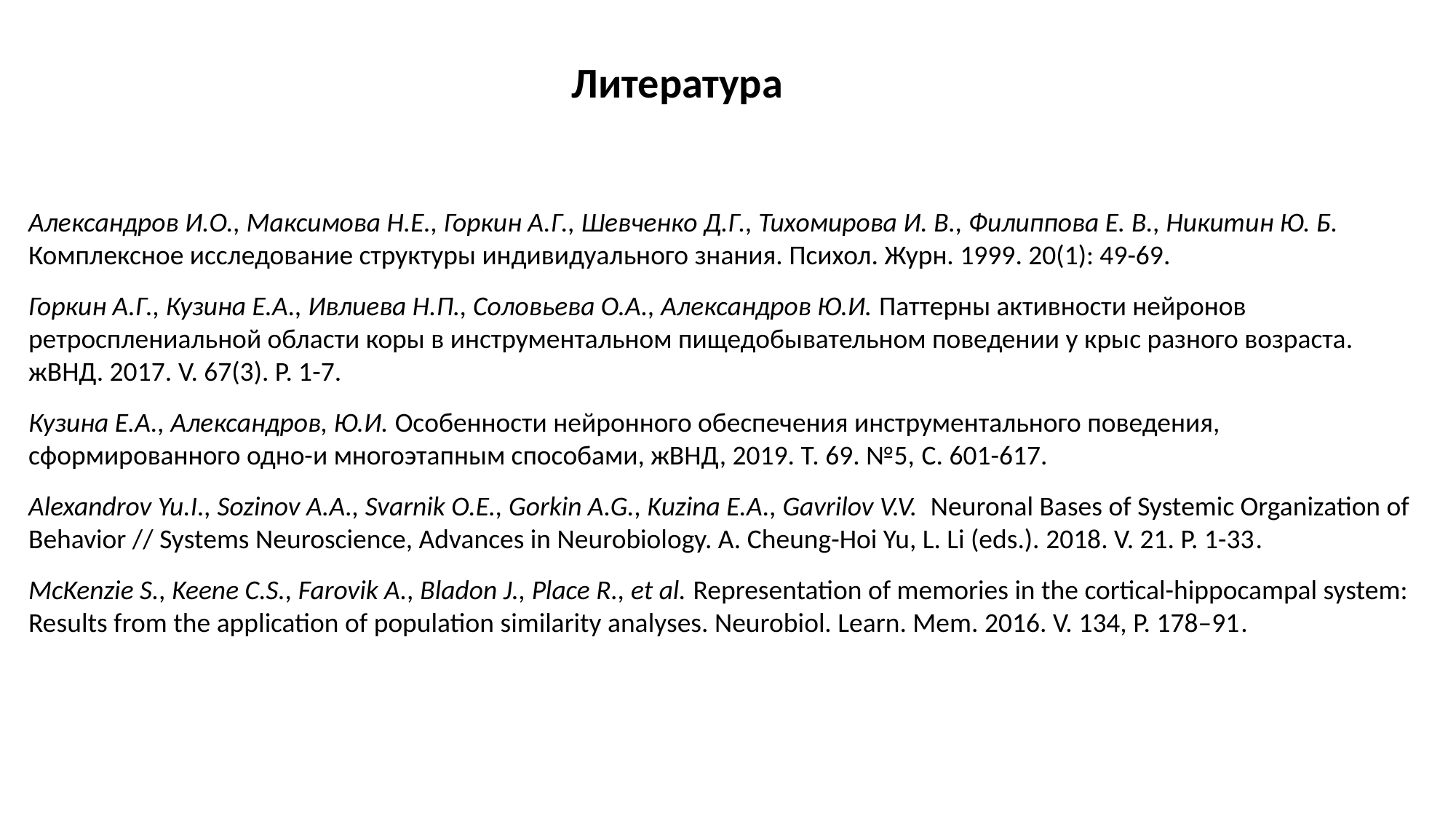

Литература
Александров И.О., Максимова Н.Е., Горкин А.Г., Шевченко Д.Г., Тихомирова И. В., Филиппова Е. В., Никитин Ю. Б. Комплексное исследование структуры индивидуального знания. Психол. Журн. 1999. 20(1): 49-69.
Горкин А.Г., Кузина Е.А., Ивлиева Н.П., Соловьева О.А., Александров Ю.И. Паттерны активности нейронов ретросплениальной области коры в инструментальном пищедобывательном поведении у крыс разного возраста. жВНД. 2017. V. 67(3). P. 1-7.
Кузина Е.А., Александров, Ю.И. Особенности нейронного обеспечения инструментального поведения, сформированного одно-и многоэтапным способами, жВНД, 2019. Т. 69. №5, C. 601-617.
Alexandrov Yu.I., Sozinov A.A., Svarnik O.E., Gorkin A.G., Kuzina E.A., Gavrilov V.V.  Neuronal Bases of Systemic Organization of Behavior // Systems Neuroscience, Advances in Neurobiology. A. Cheung-Hoi Yu, L. Li (eds.). 2018. V. 21. P. 1-33.
McKenzie S., Keene C.S., Farovik A., Bladon J., Place R., et al. Representation of memories in the cortical-hippocampal system: Results from the application of population similarity analyses. Neurobiol. Learn. Mem. 2016. V. 134, P. 178–91.